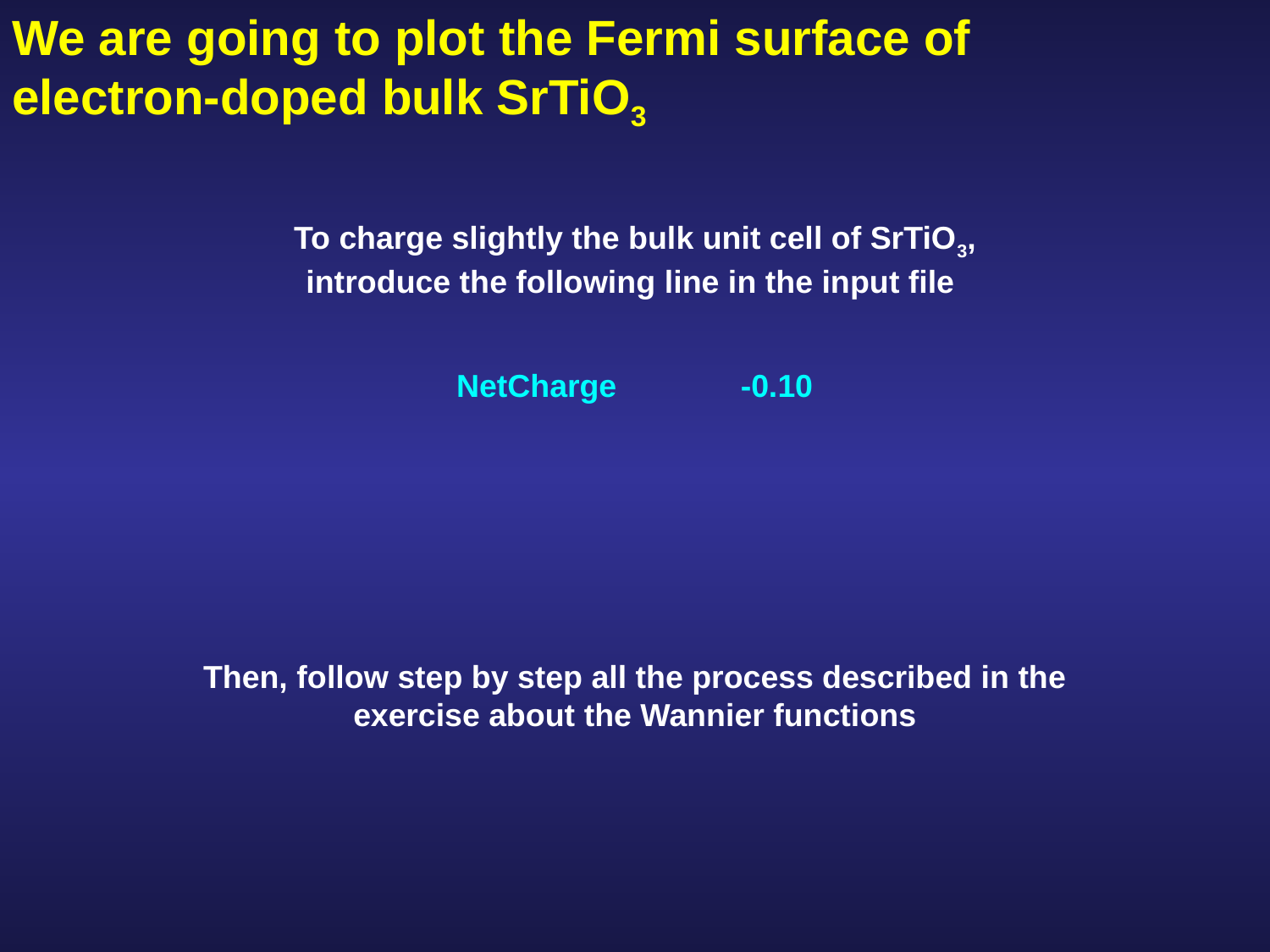

We are going to plot the Fermi surface of electron-doped bulk SrTiO3
To charge slightly the bulk unit cell of SrTiO3, introduce the following line in the input file
NetCharge              -0.10
Then, follow step by step all the process described in the exercise about the Wannier functions